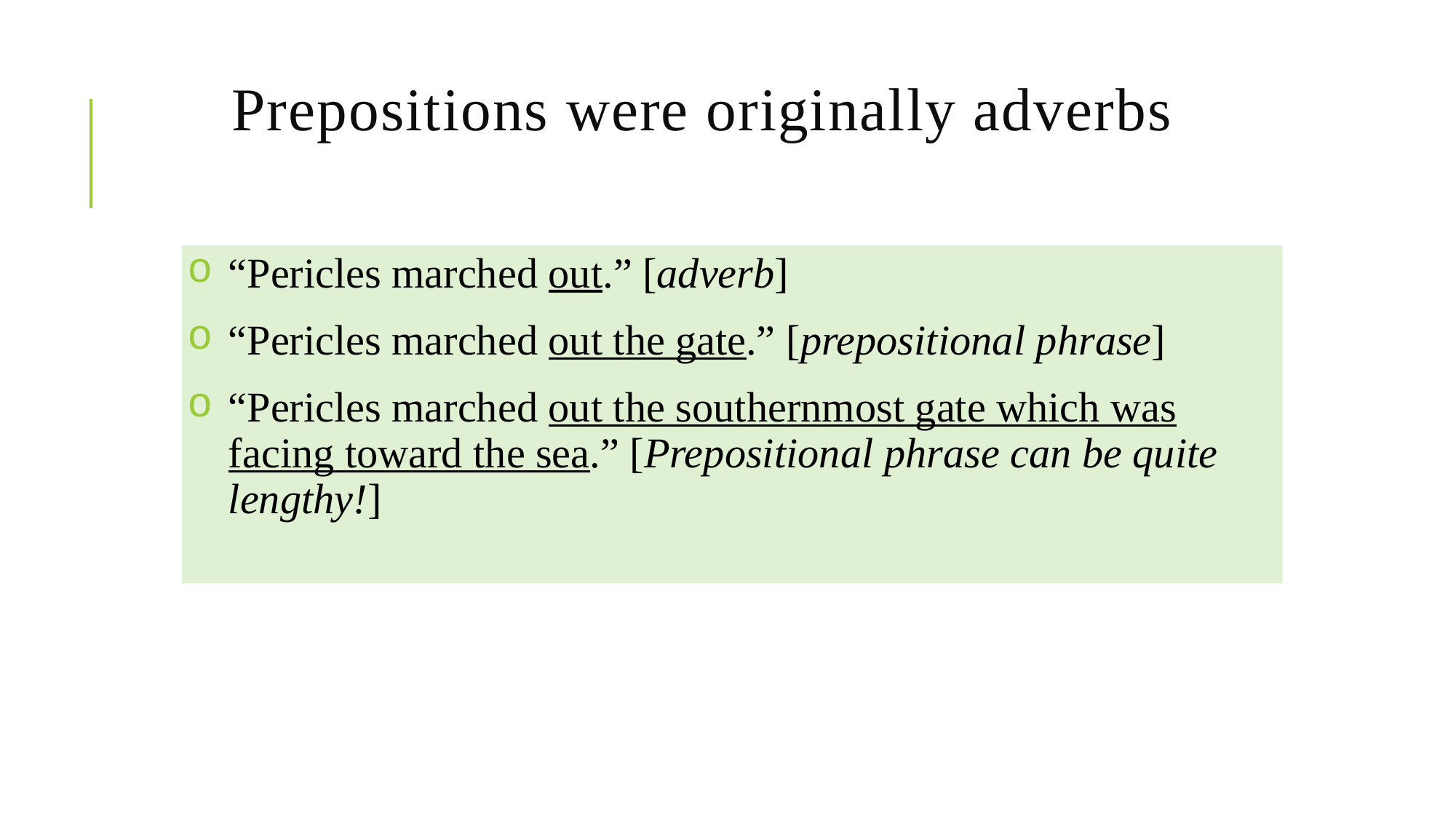

# Prepositions were originally adverbs
“Pericles marched out.” [adverb]
“Pericles marched out the gate.” [prepositional phrase]
“Pericles marched out the southernmost gate which was facing toward the sea.” [Prepositional phrase can be quite lengthy!]